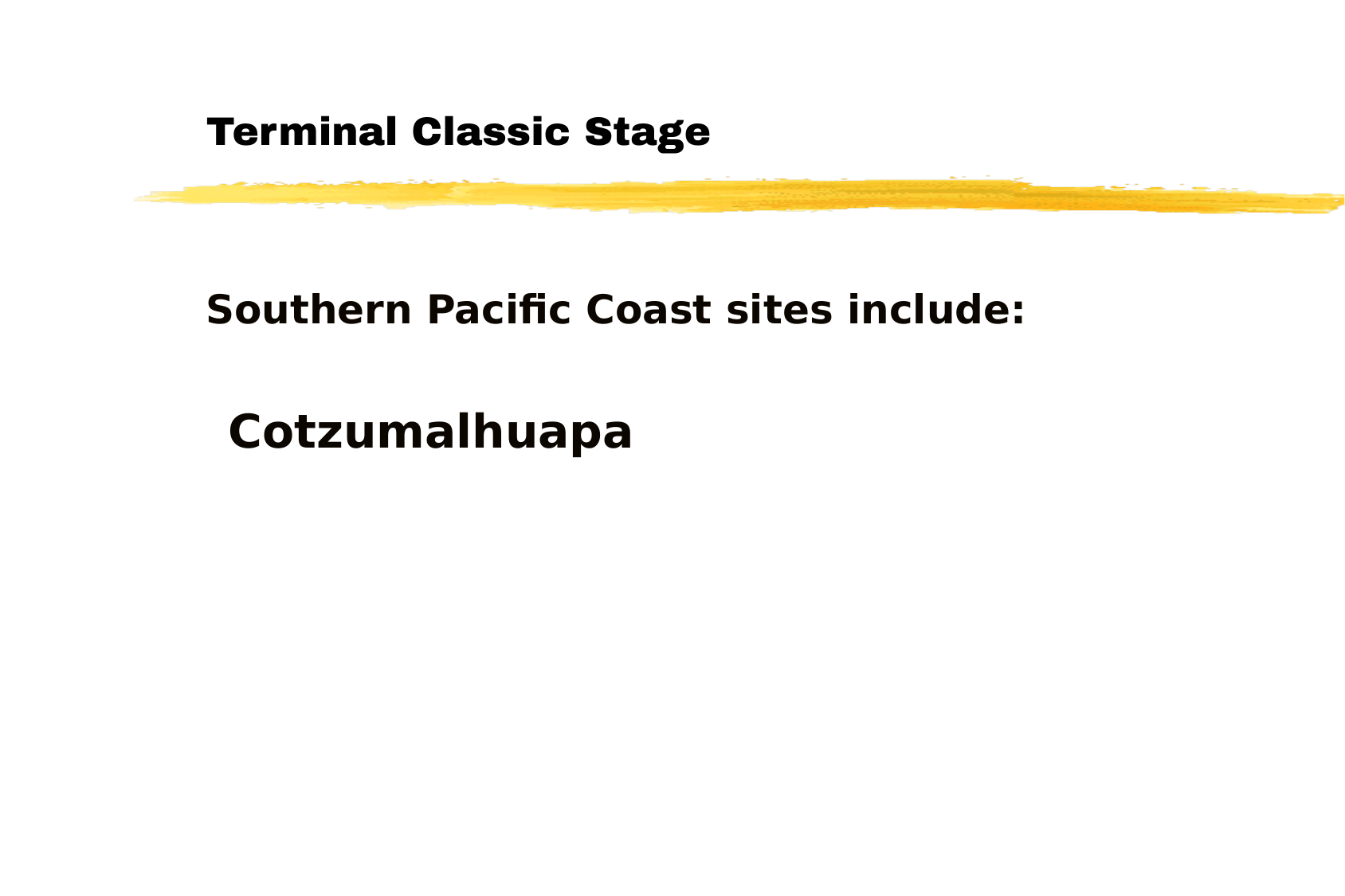

Terminal Classic Stage
Southern Pacific Coast sites include:
Cotzumalhuapa